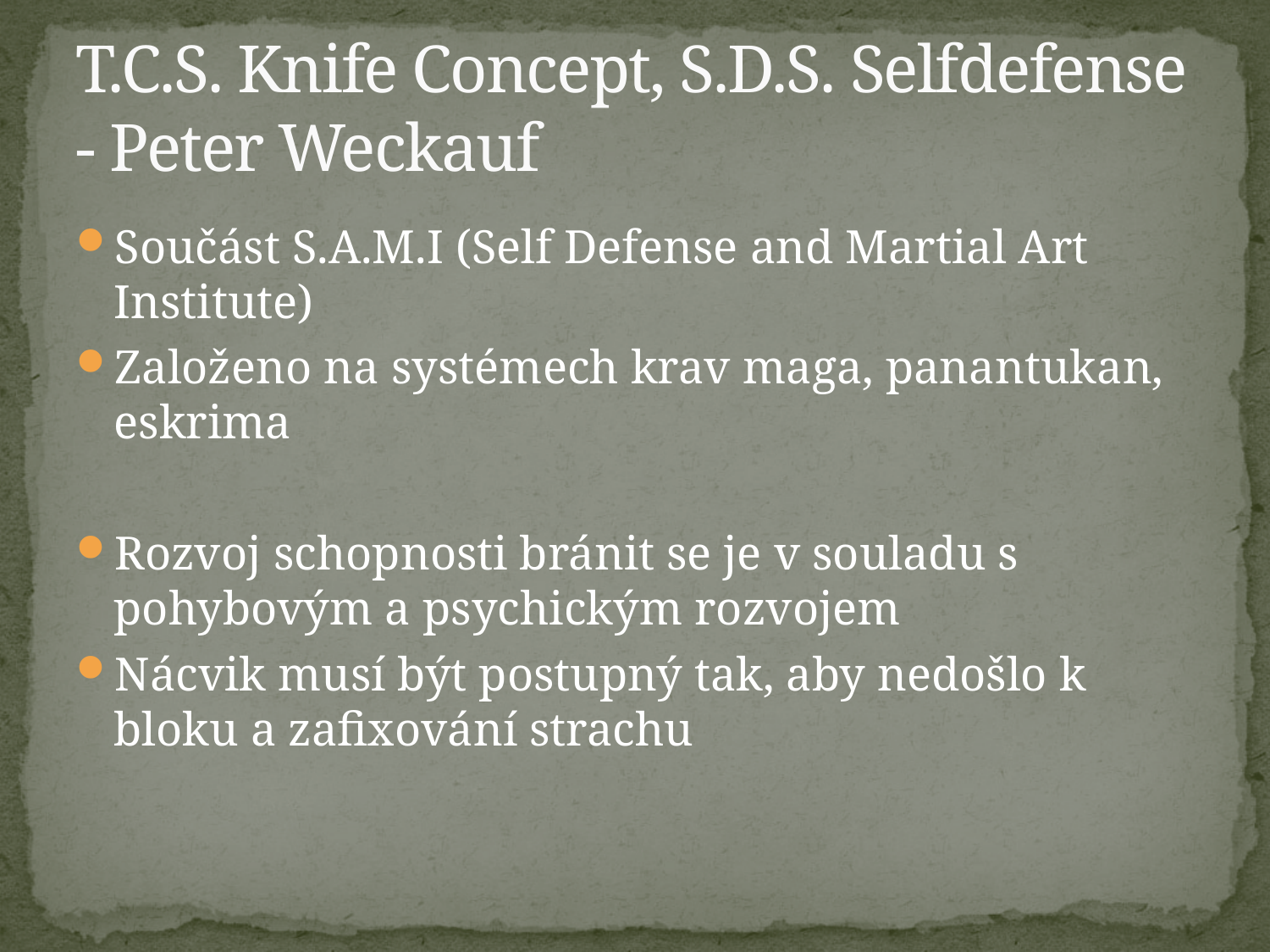

# T.C.S. Knife Concept, S.D.S. Selfdefense - Peter Weckauf
Součást S.A.M.I (Self Defense and Martial Art Institute)
Založeno na systémech krav maga, panantukan, eskrima

Rozvoj schopnosti bránit se je v souladu s pohybovým a psychickým rozvojem
Nácvik musí být postupný tak, aby nedošlo k bloku a zafixování strachu